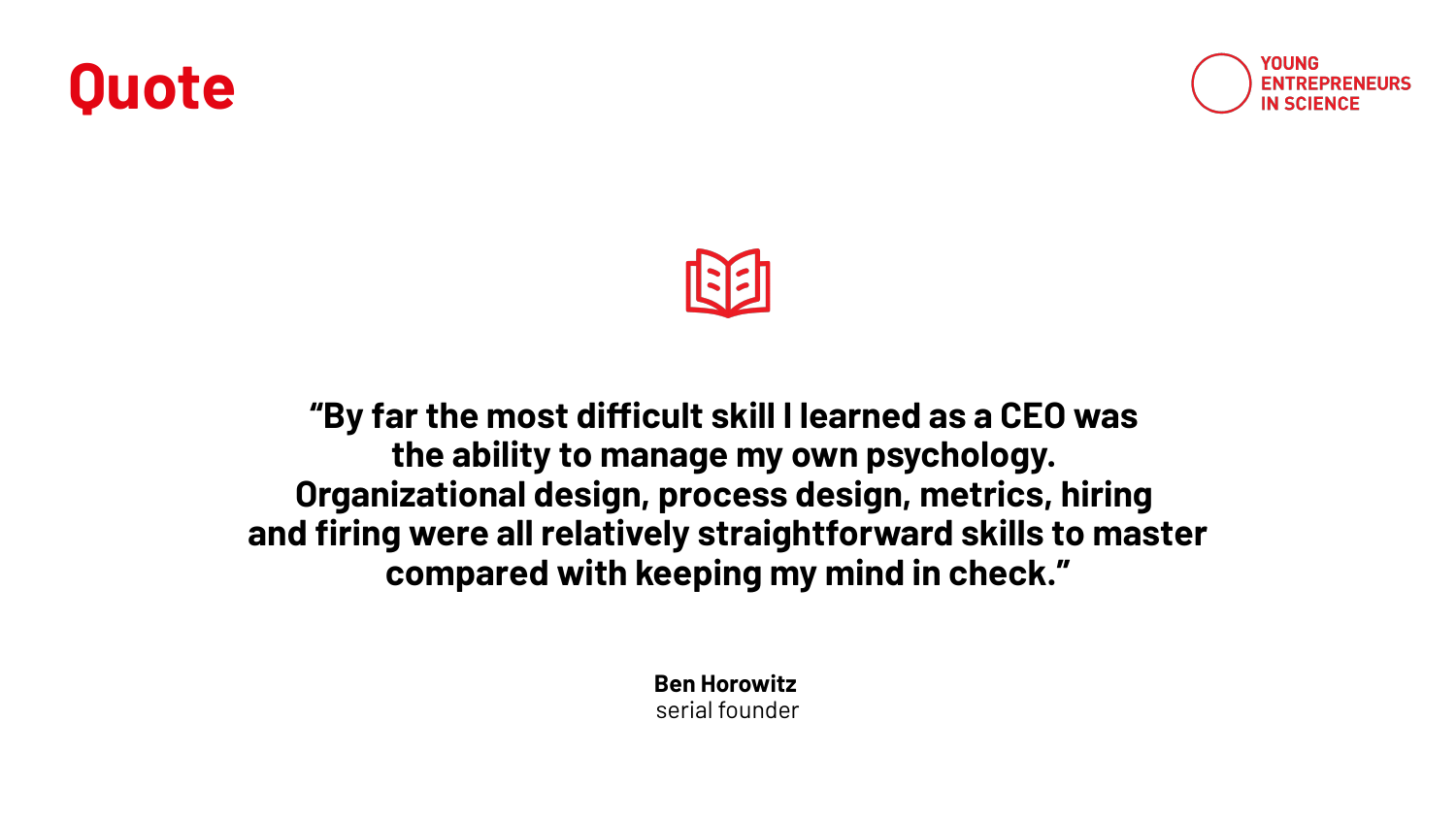

Quote
“By far the most difficult skill I learned as a CEO was
the ability to manage my own psychology.
Organizational design, process design, metrics, hiring
and firing were all relatively straightforward skills to master compared with keeping my mind in check.”
Ben Horowitz
serial founder